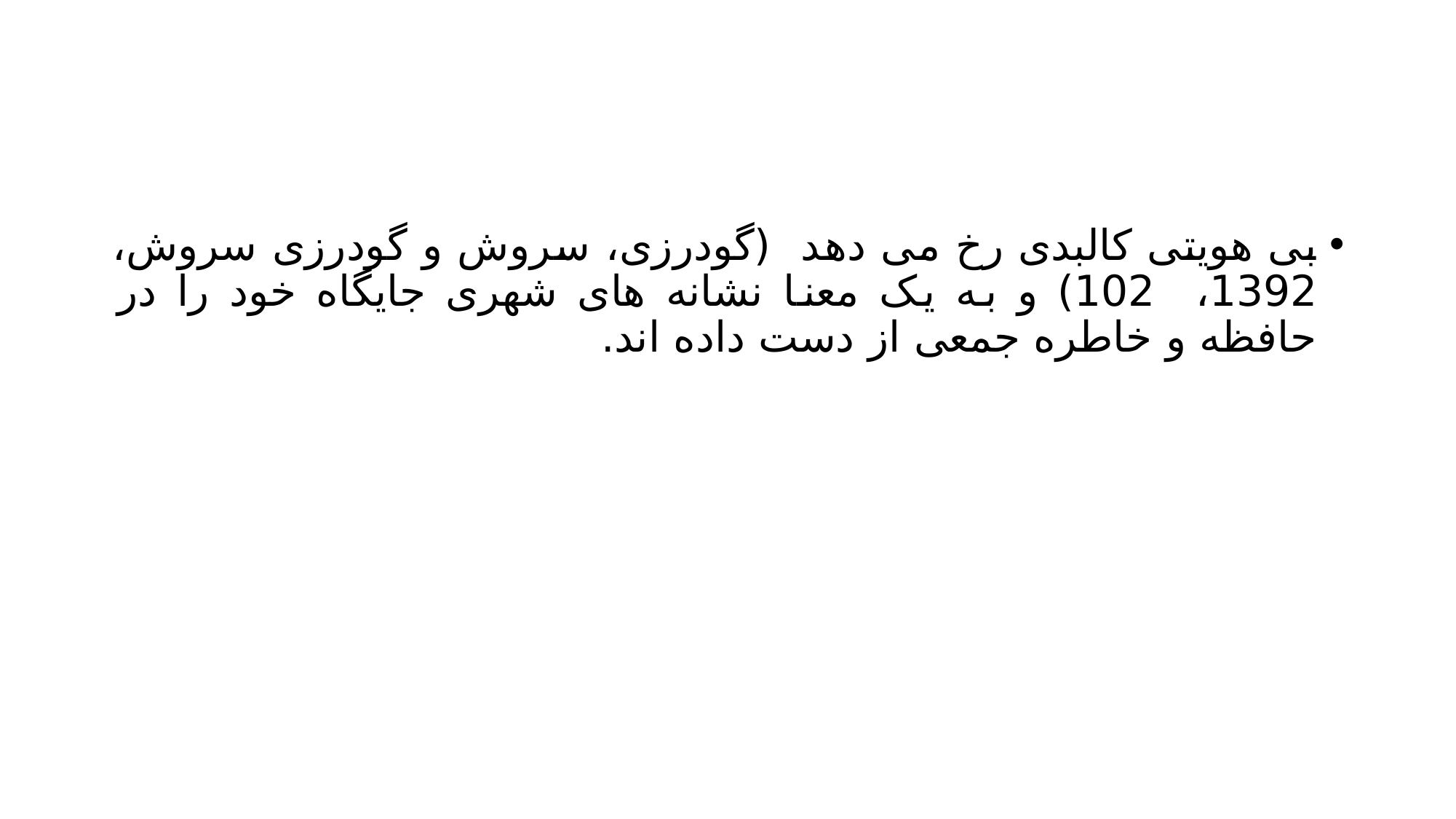

#
بی هویتی کالبدی رخ می دهد  (گودرزی، سروش و گودرزی سروش، 1392،  102) و به یک معنا نشانه های شهری جایگاه خود را در حافظه و خاطره جمعی از دست داده اند.